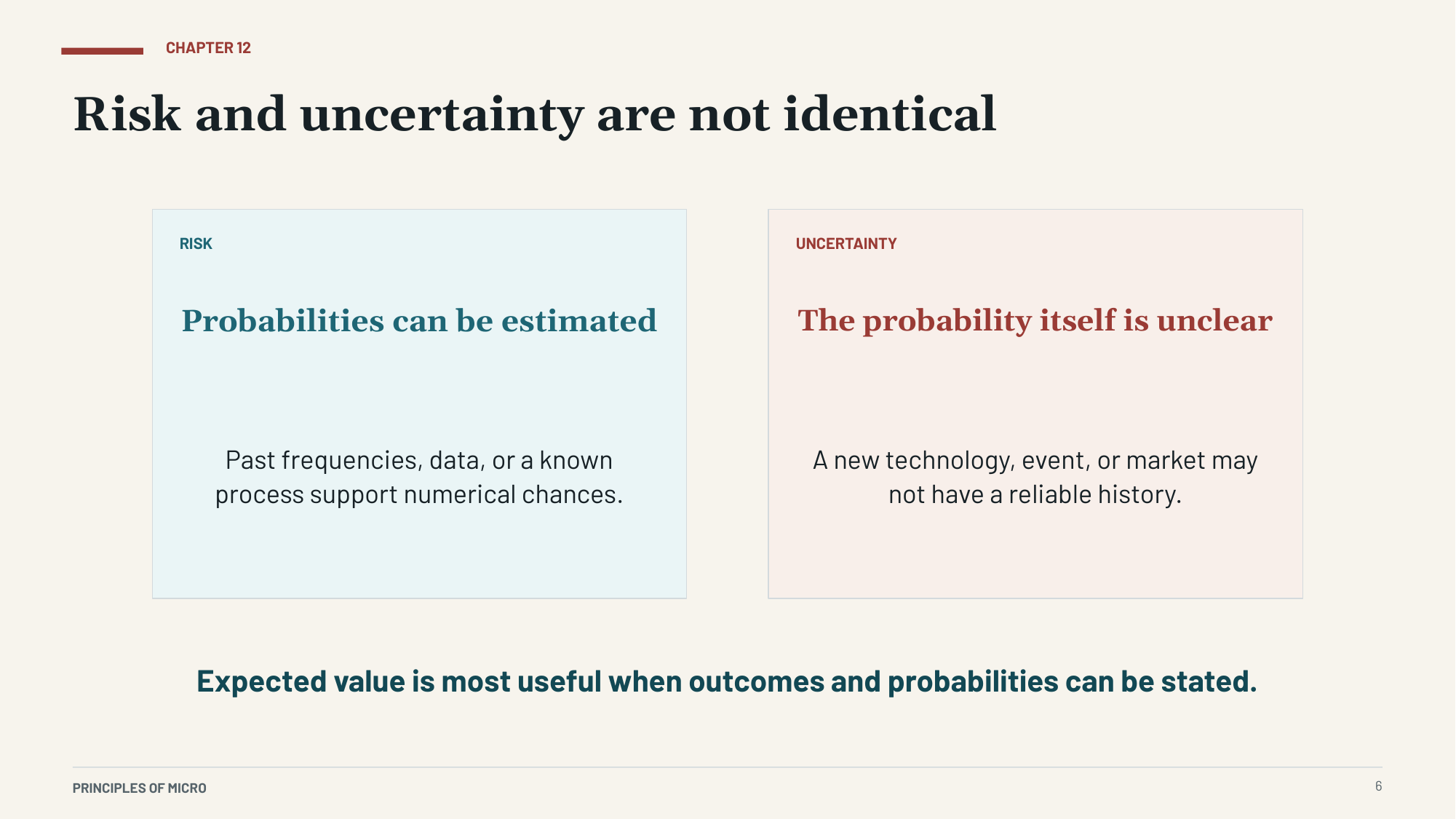

CHAPTER 12

Risk and uncertainty are not identical

RISK
UNCERTAINTY
Probabilities can be estimated
The probability itself is unclear
Past frequencies, data, or a known process support numerical chances.
A new technology, event, or market may not have a reliable history.
Expected value is most useful when outcomes and probabilities can be stated.

6
PRINCIPLES OF MICRO